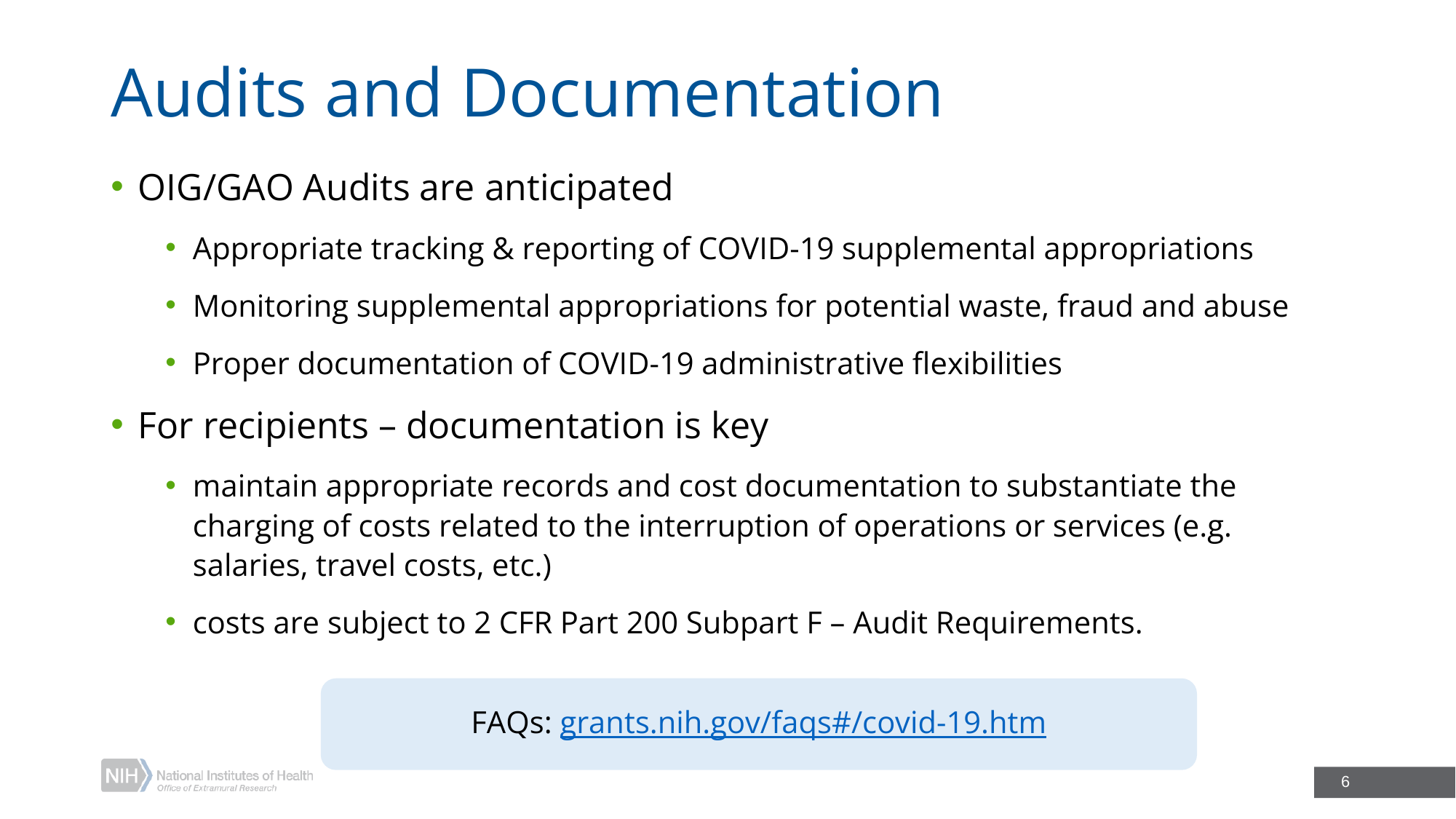

# Audits and Documentation
OIG/GAO Audits are anticipated
Appropriate tracking & reporting of COVID-19 supplemental appropriations
Monitoring supplemental appropriations for potential waste, fraud and abuse
Proper documentation of COVID-19 administrative flexibilities
For recipients – documentation is key
maintain appropriate records and cost documentation to substantiate the charging of costs related to the interruption of operations or services (e.g. salaries, travel costs, etc.)
costs are subject to 2 CFR Part 200 Subpart F – Audit Requirements.
FAQs: grants.nih.gov/faqs#/covid-19.htm
6